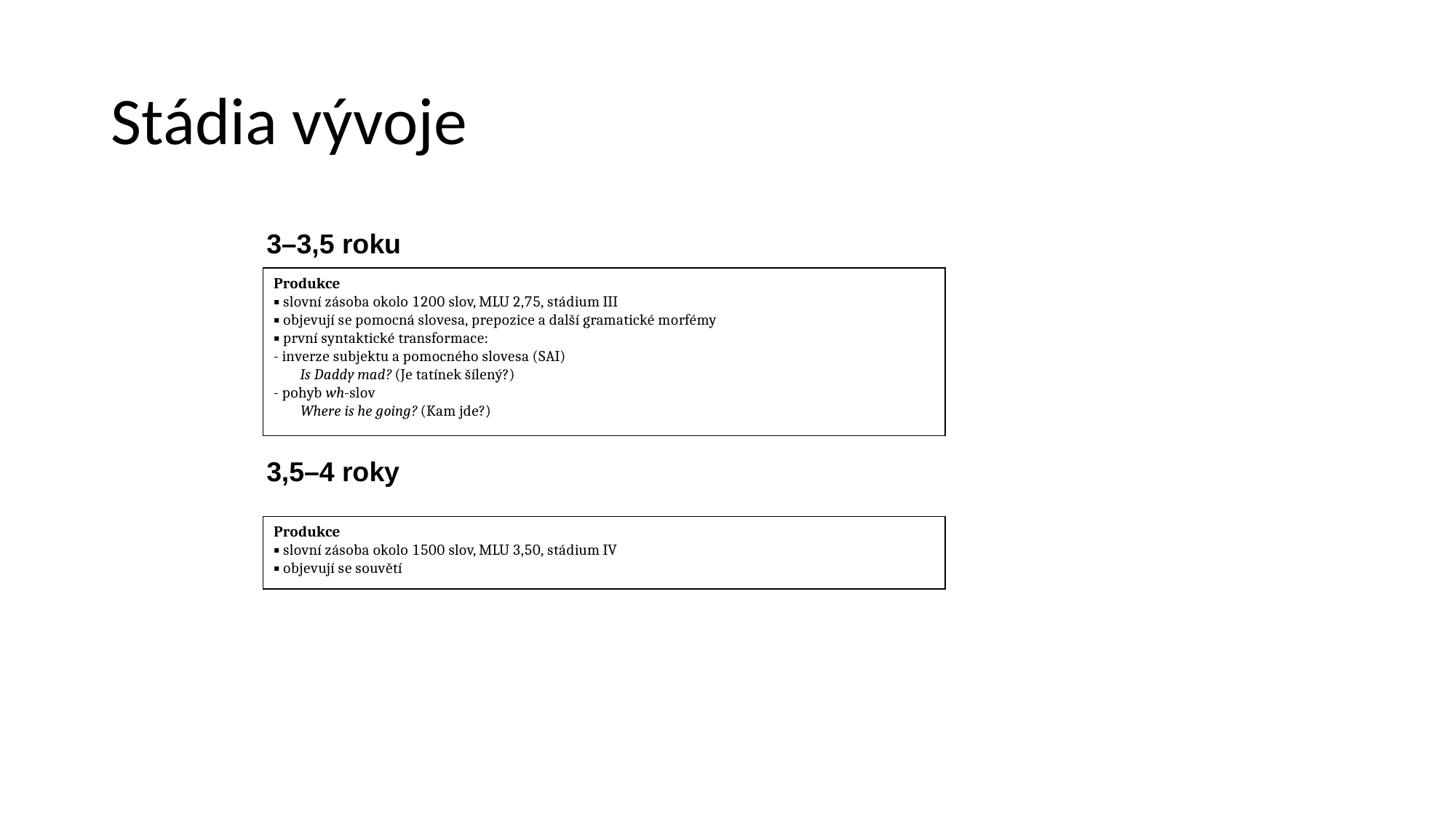

# Stádia vývoje
3–3,5 roku
Produkce
▪ slovní zásoba okolo 1200 slov, MLU 2,75, stádium III
▪ objevují se pomocná slovesa, prepozice a další gramatické morfémy
▪ první syntaktické transformace:
- inverze subjektu a pomocného slovesa (SAI)
        Is Daddy mad? (Je tatínek šílený?)
- pohyb wh-slov
        Where is he going? (Kam jde?)

3,5–4 roky
Produkce
▪ slovní zásoba okolo 1500 slov, MLU 3,50, stádium IV
▪ objevují se souvětí